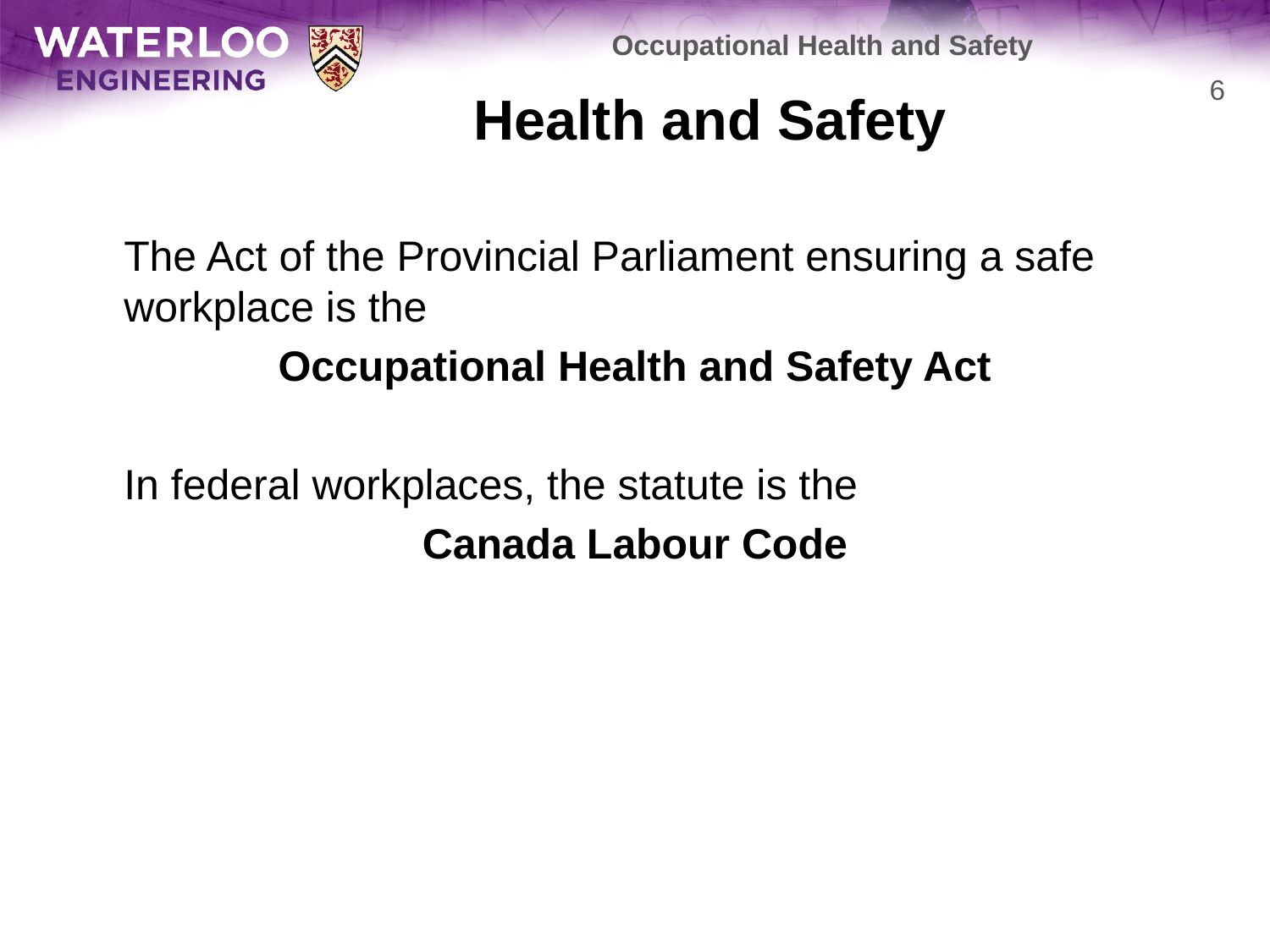

Occupational Health and Safety
# Health and Safety
6
	The Act of the Provincial Parliament ensuring a safe workplace is the
Occupational Health and Safety Act

	In federal workplaces, the statute is the
Canada Labour Code